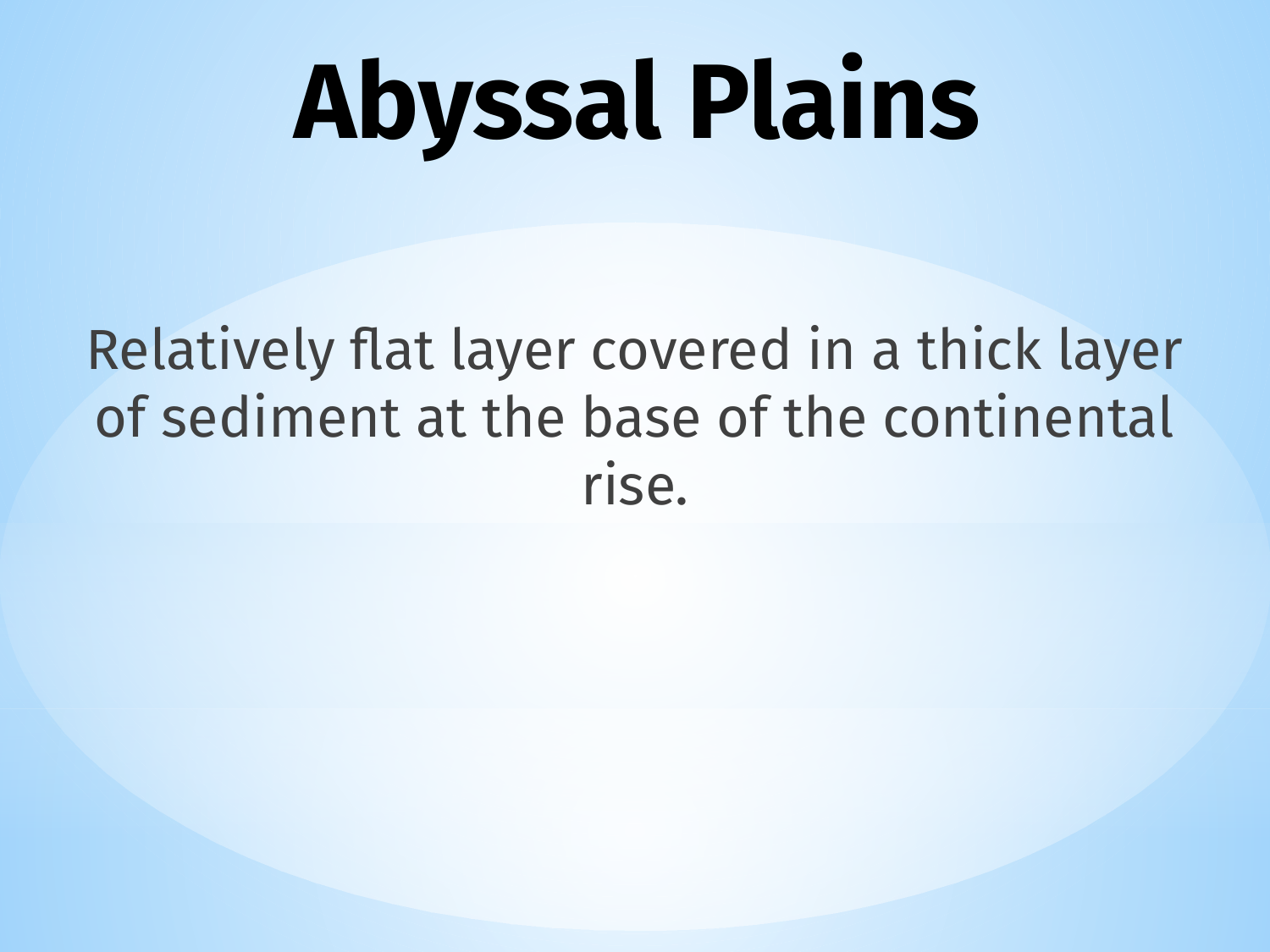

# Abyssal Plains
Relatively flat layer covered in a thick layer of sediment at the base of the continental rise.